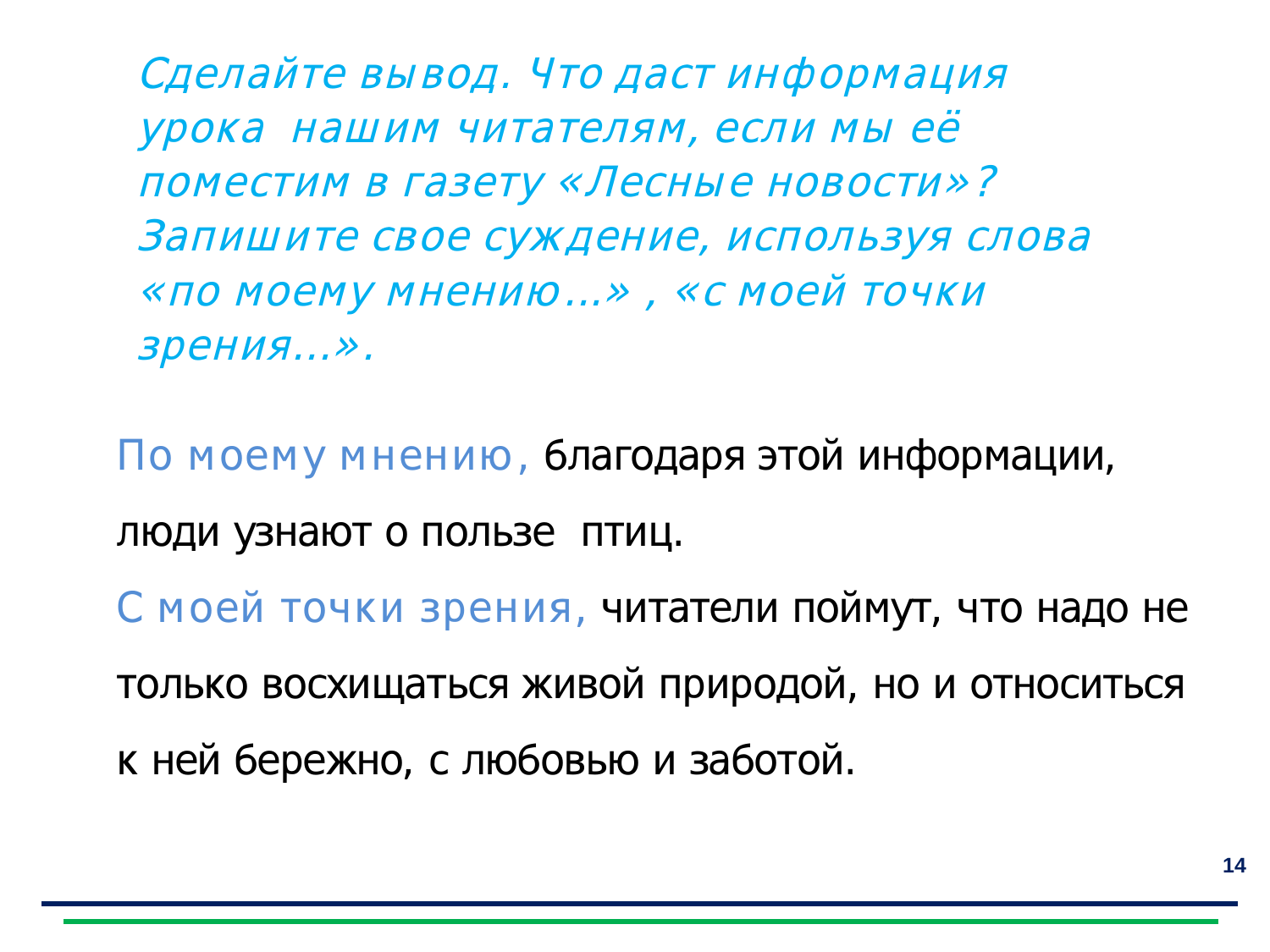

Сделайте вывод. Что даст информация урока  нашим читателям, если мы её поместим в газету «Лесные новости»? Запишите свое суждение, используя слова «по моему мнению...» , «с моей точки зрения...».
По моему мнению, благодаря этой информации, люди узнают о пользе  птиц.
С моей точки зрения, читатели поймут, что надо не только восхищаться живой природой, но и относиться к ней бережно, с любовью и заботой.
14